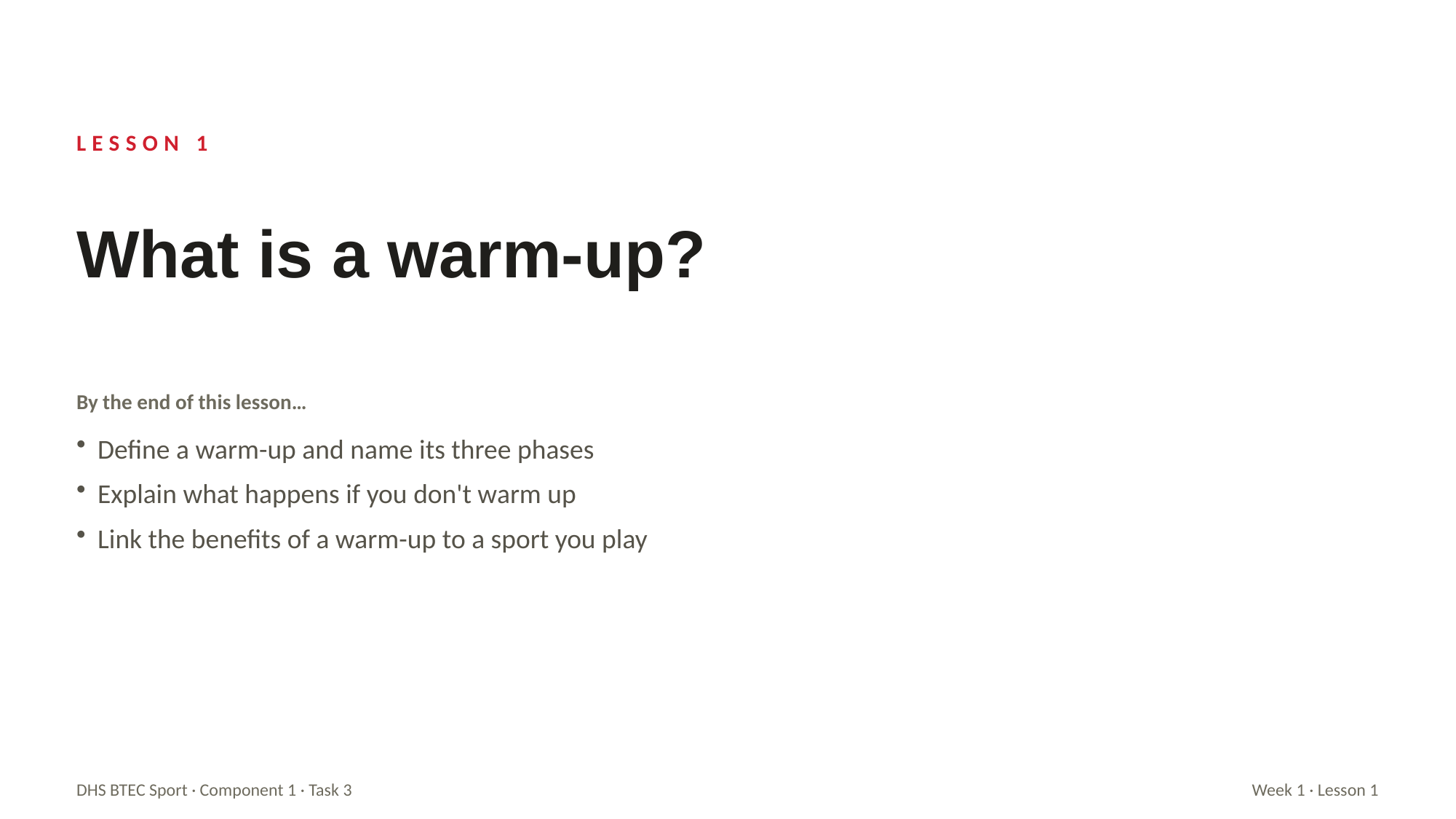

LESSON 1
What is a warm-up?
By the end of this lesson…
Define a warm-up and name its three phases
Explain what happens if you don't warm up
Link the benefits of a warm-up to a sport you play
DHS BTEC Sport · Component 1 · Task 3
Week 1 · Lesson 1